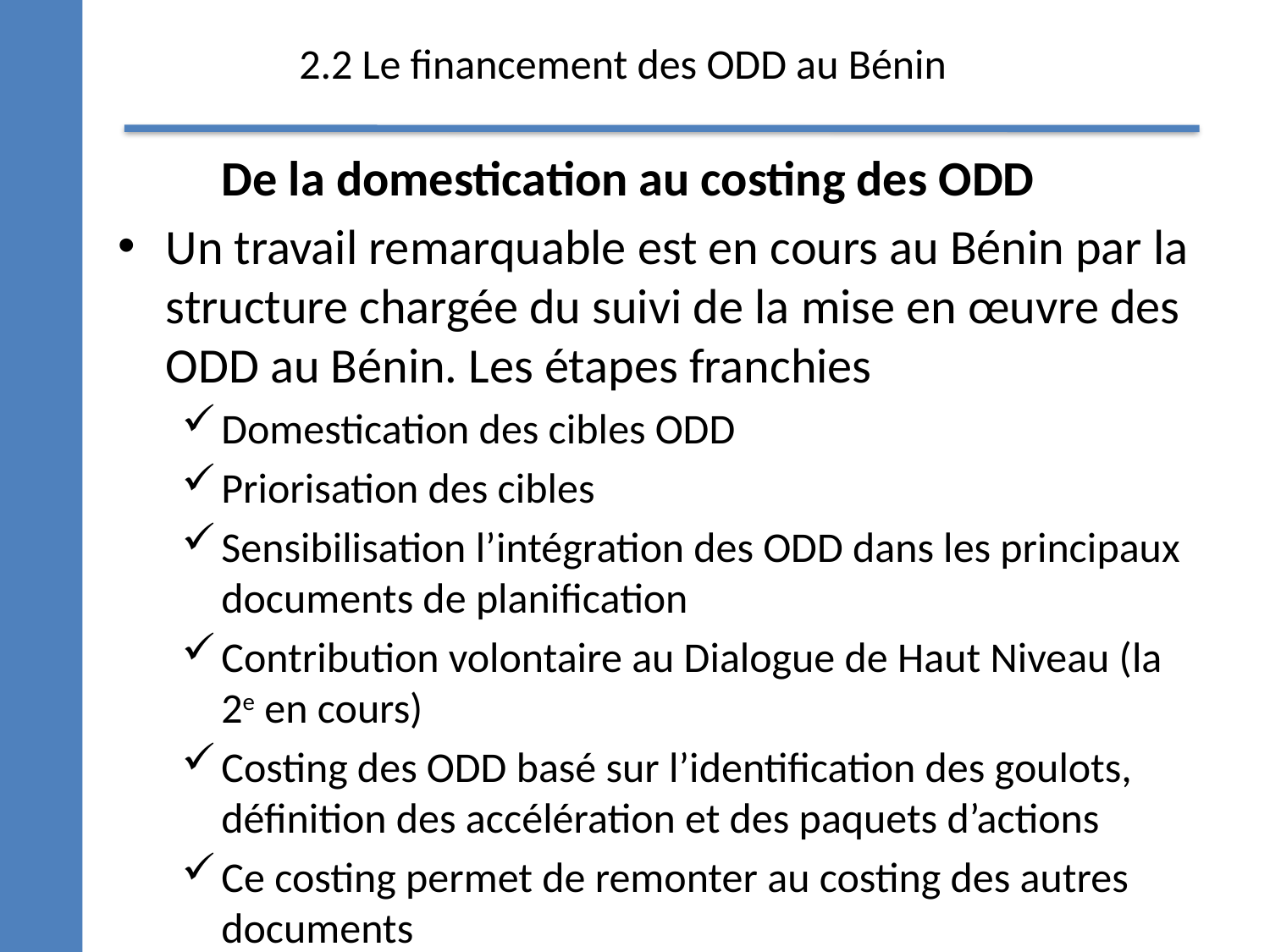

# 2.2 Le financement des ODD au Bénin
De la domestication au costing des ODD
Un travail remarquable est en cours au Bénin par la structure chargée du suivi de la mise en œuvre des ODD au Bénin. Les étapes franchies
Domestication des cibles ODD
Priorisation des cibles
Sensibilisation l’intégration des ODD dans les principaux documents de planification
Contribution volontaire au Dialogue de Haut Niveau (la 2e en cours)
Costing des ODD basé sur l’identification des goulots, définition des accélération et des paquets d’actions
Ce costing permet de remonter au costing des autres documents